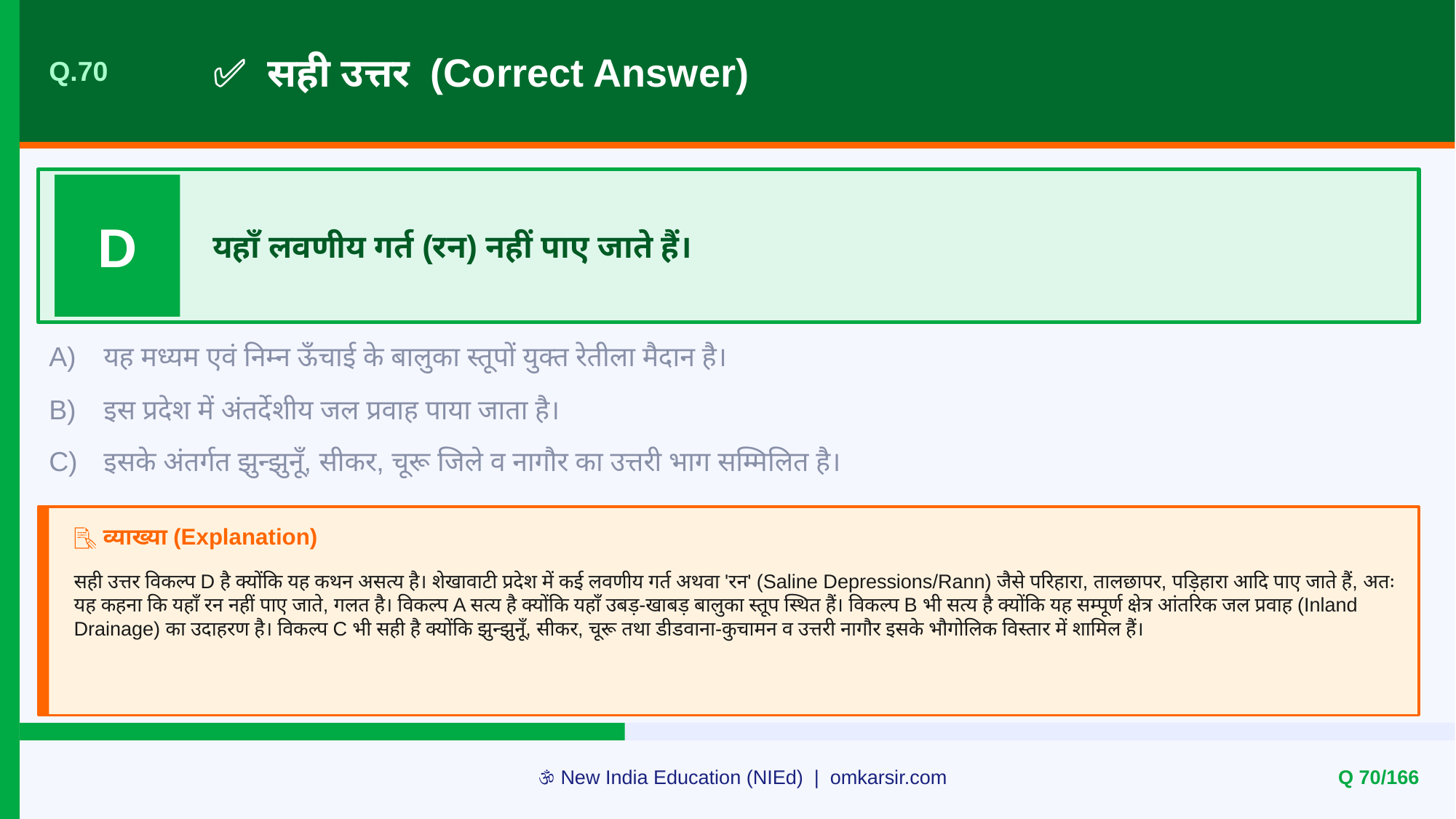

✅  सही उत्तर  (Correct Answer)
Q.70

D
यहाँ लवणीय गर्त (रन) नहीं पाए जाते हैं।
A)
यह मध्यम एवं निम्न ऊँचाई के बालुका स्तूपों युक्त रेतीला मैदान है।
B)
इस प्रदेश में अंतर्देशीय जल प्रवाह पाया जाता है।
C)
इसके अंतर्गत झुन्झुनूँ, सीकर, चूरू जिले व नागौर का उत्तरी भाग सम्मिलित है।

📝 व्याख्या (Explanation)
सही उत्तर विकल्प D है क्योंकि यह कथन असत्य है। शेखावाटी प्रदेश में कई लवणीय गर्त अथवा 'रन' (Saline Depressions/Rann) जैसे परिहारा, तालछापर, पड़िहारा आदि पाए जाते हैं, अतः यह कहना कि यहाँ रन नहीं पाए जाते, गलत है। विकल्प A सत्य है क्योंकि यहाँ उबड़-खाबड़ बालुका स्तूप स्थित हैं। विकल्प B भी सत्य है क्योंकि यह सम्पूर्ण क्षेत्र आंतरिक जल प्रवाह (Inland Drainage) का उदाहरण है। विकल्प C भी सही है क्योंकि झुन्झुनूँ, सीकर, चूरू तथा डीडवाना-कुचामन व उत्तरी नागौर इसके भौगोलिक विस्तार में शामिल हैं।

🕉️ New India Education (NIEd)  |  omkarsir.com
Q 70/166